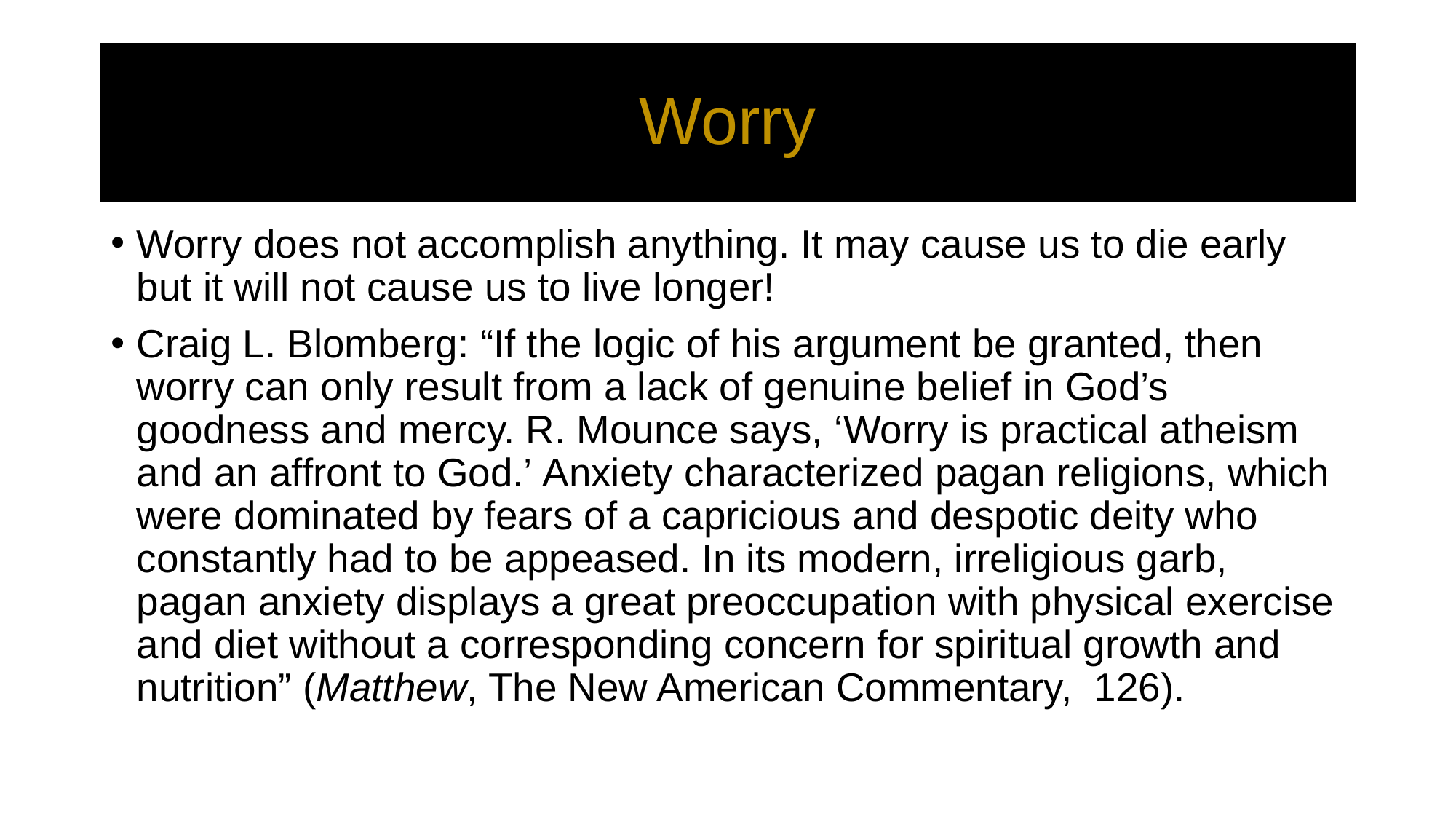

# Worry
Worry does not accomplish anything. It may cause us to die early but it will not cause us to live longer!
Craig L. Blomberg: “If the logic of his argument be granted, then worry can only result from a lack of genuine belief in God’s goodness and mercy. R. Mounce says, ‘Worry is practical atheism and an affront to God.’ Anxiety characterized pagan religions, which were dominated by fears of a capricious and despotic deity who constantly had to be appeased. In its modern, irreligious garb, pagan anxiety displays a great preoccupation with physical exercise and diet without a corresponding concern for spiritual growth and nutrition” (Matthew, The New American Commentary,  126).